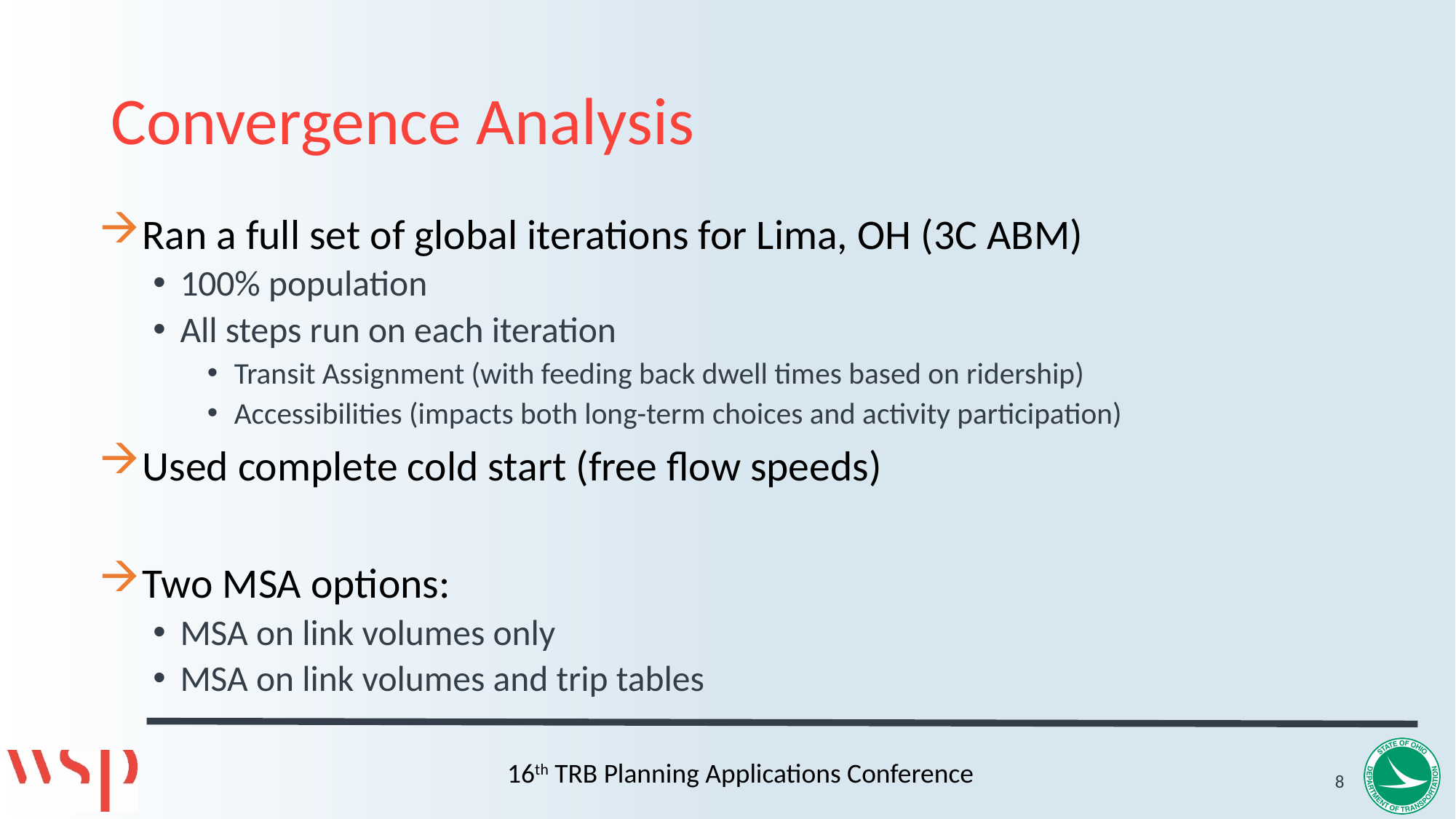

# Convergence Analysis
Ran a full set of global iterations for Lima, OH (3C ABM)
100% population
All steps run on each iteration
Transit Assignment (with feeding back dwell times based on ridership)
Accessibilities (impacts both long-term choices and activity participation)
Used complete cold start (free flow speeds)

Two MSA options:
MSA on link volumes only
MSA on link volumes and trip tables
8